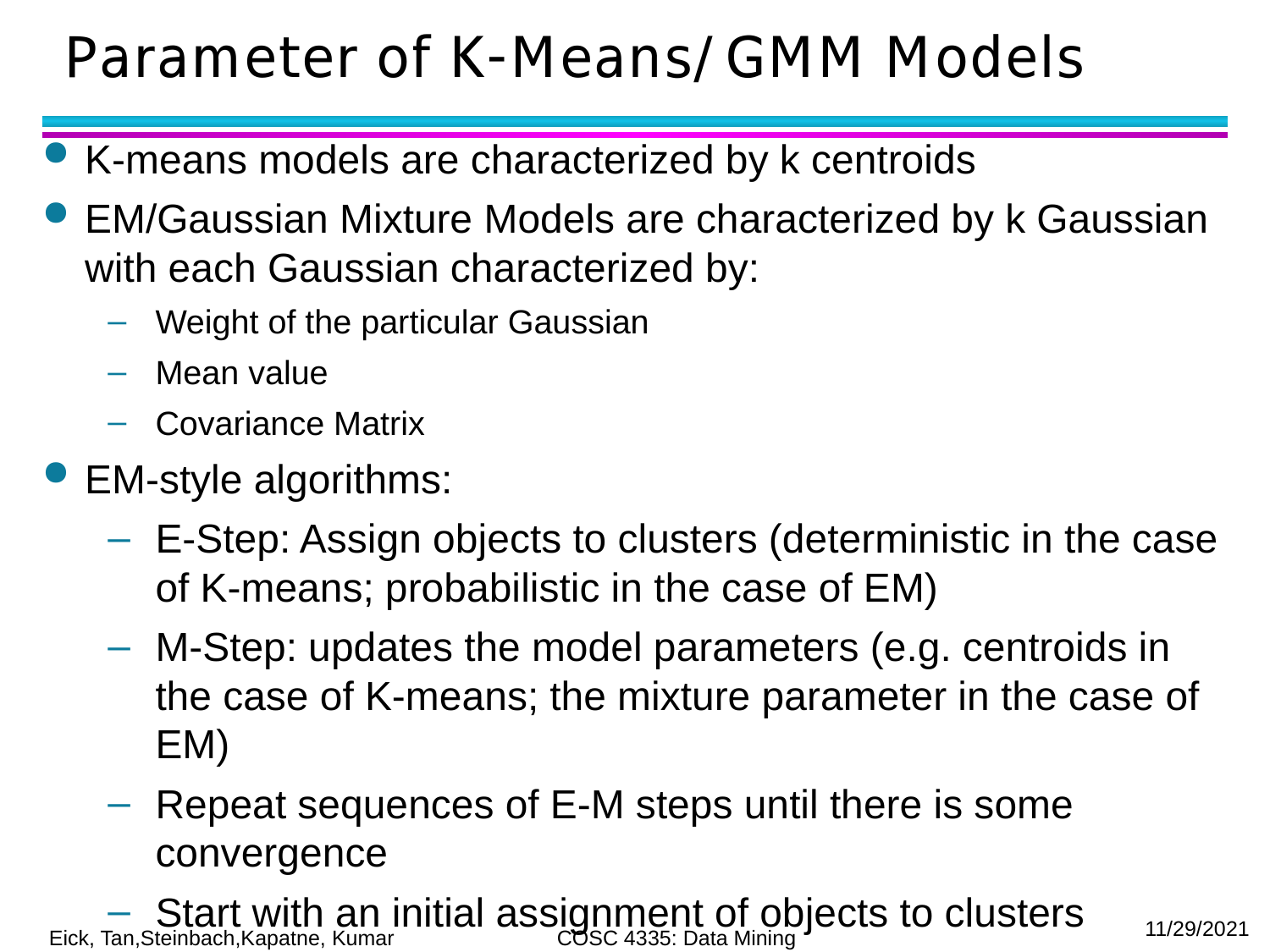

# Parameter of K-Means/GMM Models
K-means models are characterized by k centroids
EM/Gaussian Mixture Models are characterized by k Gaussian with each Gaussian characterized by:
Weight of the particular Gaussian
Mean value
Covariance Matrix
EM-style algorithms:
E-Step: Assign objects to clusters (deterministic in the case of K-means; probabilistic in the case of EM)
M-Step: updates the model parameters (e.g. centroids in the case of K-means; the mixture parameter in the case of EM)
Repeat sequences of E-M steps until there is some convergence
Start with an initial assignment of objects to clusters